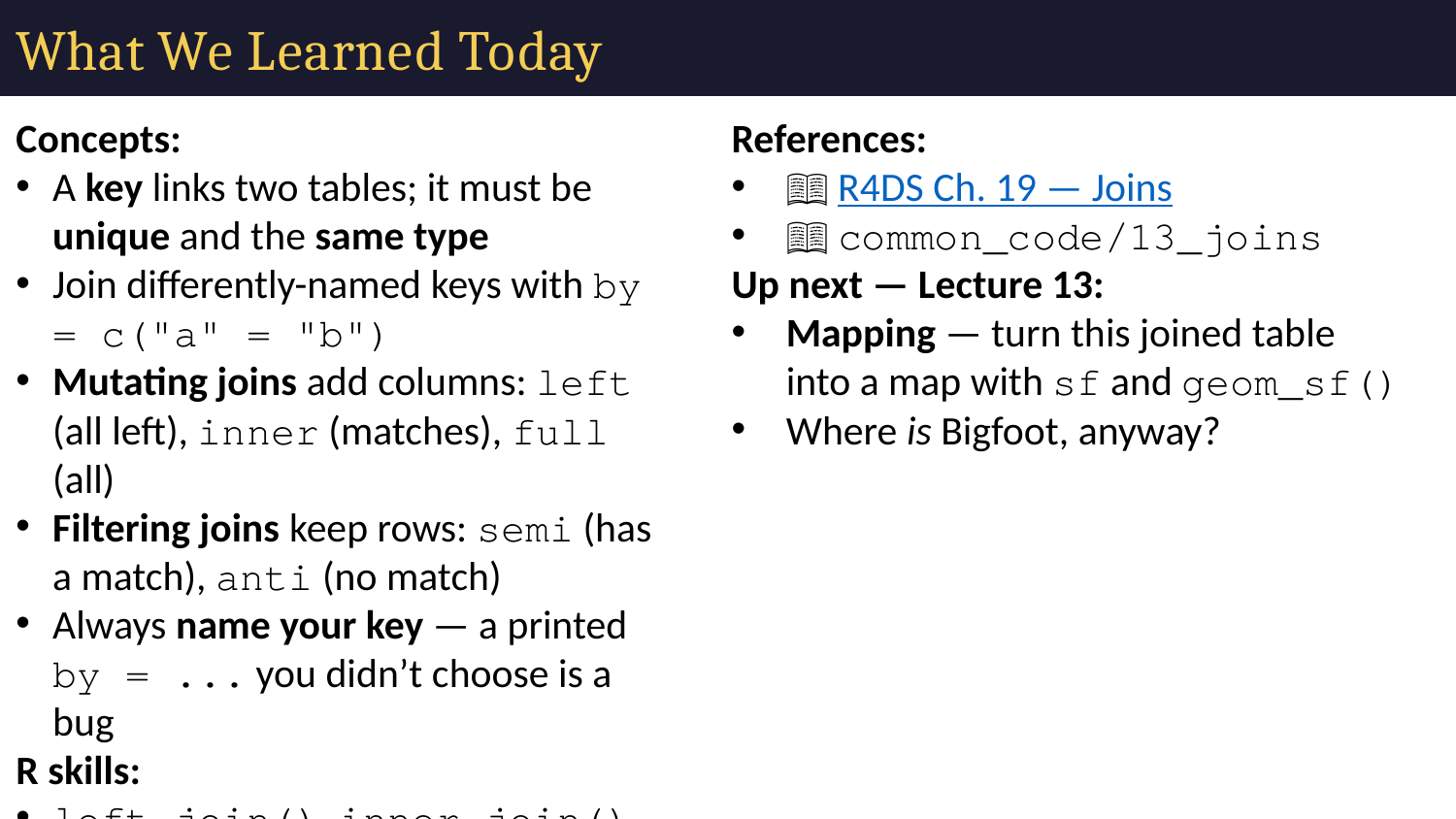

# What We Learned Today
Concepts:
A key links two tables; it must be unique and the same type
Join differently-named keys with by = c("a" = "b")
Mutating joins add columns: left (all left), inner (matches), full (all)
Filtering joins keep rows: semi (has a match), anti (no match)
Always name your key — a printed by = ... you didn’t choose is a bug
R skills:
left_join(), inner_join(), full_join()
semi_join(), anti_join()
distinct() + as.integer() for key hygiene
References:
📖 R4DS Ch. 19 — Joins
📖 common_code/13_joins
Up next — Lecture 13:
Mapping — turn this joined table into a map with sf and geom_sf()
Where is Bigfoot, anyway?